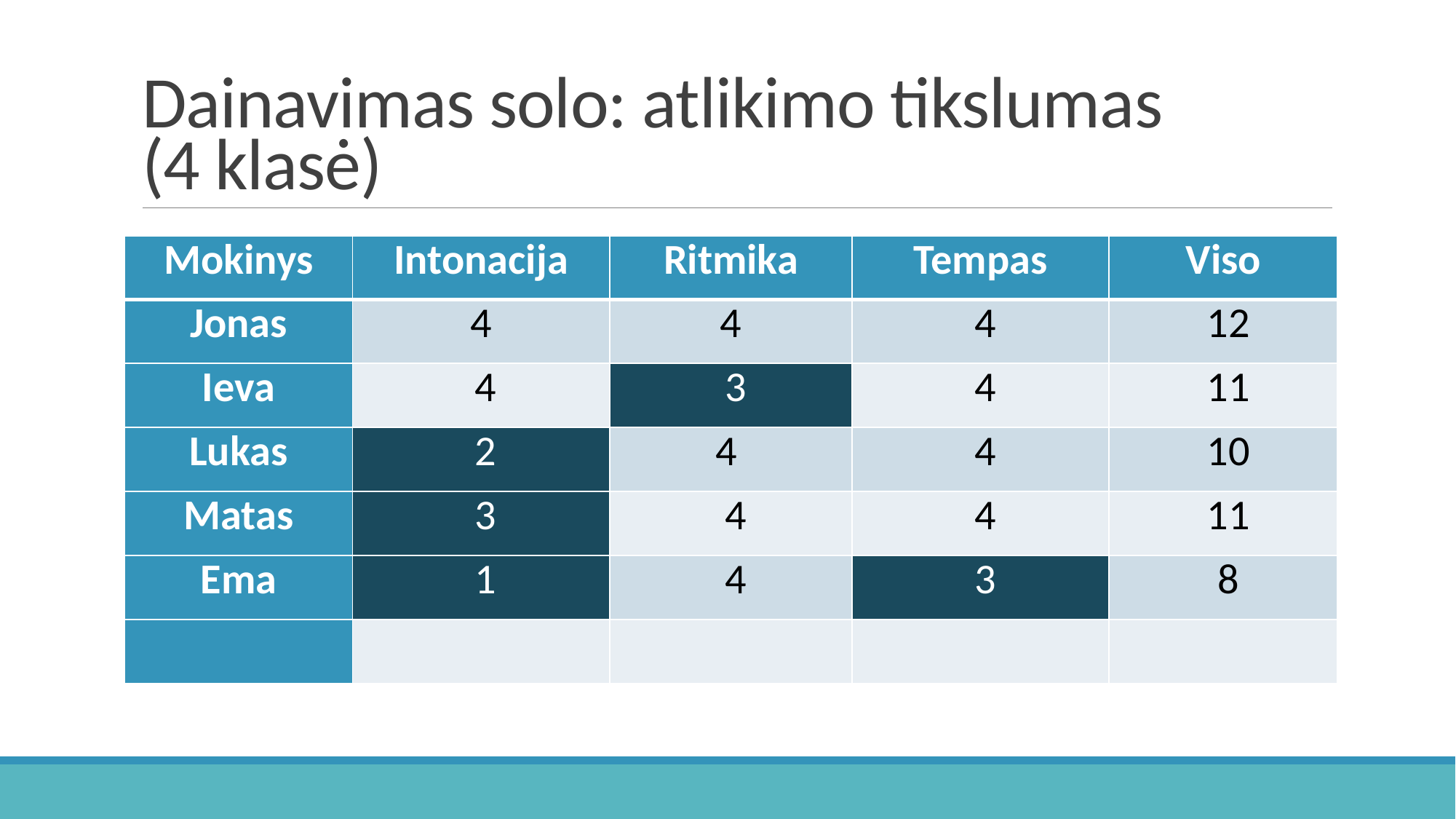

#
Dainavimas solo: atlikimo tikslumas
(4 klasė)
| Mokinys | Intonacija | Ritmika | Tempas | Viso |
| --- | --- | --- | --- | --- |
| Jonas | 4 | 4 | 4 | 12 |
| Ieva | 4 | 3 | 4 | 11 |
| Lukas | 2 | 4 | 4 | 10 |
| Matas | 3 | 4 | 4 | 11 |
| Ema | 1 | 4 | 3 | 8 |
|  |  |  |  |  |